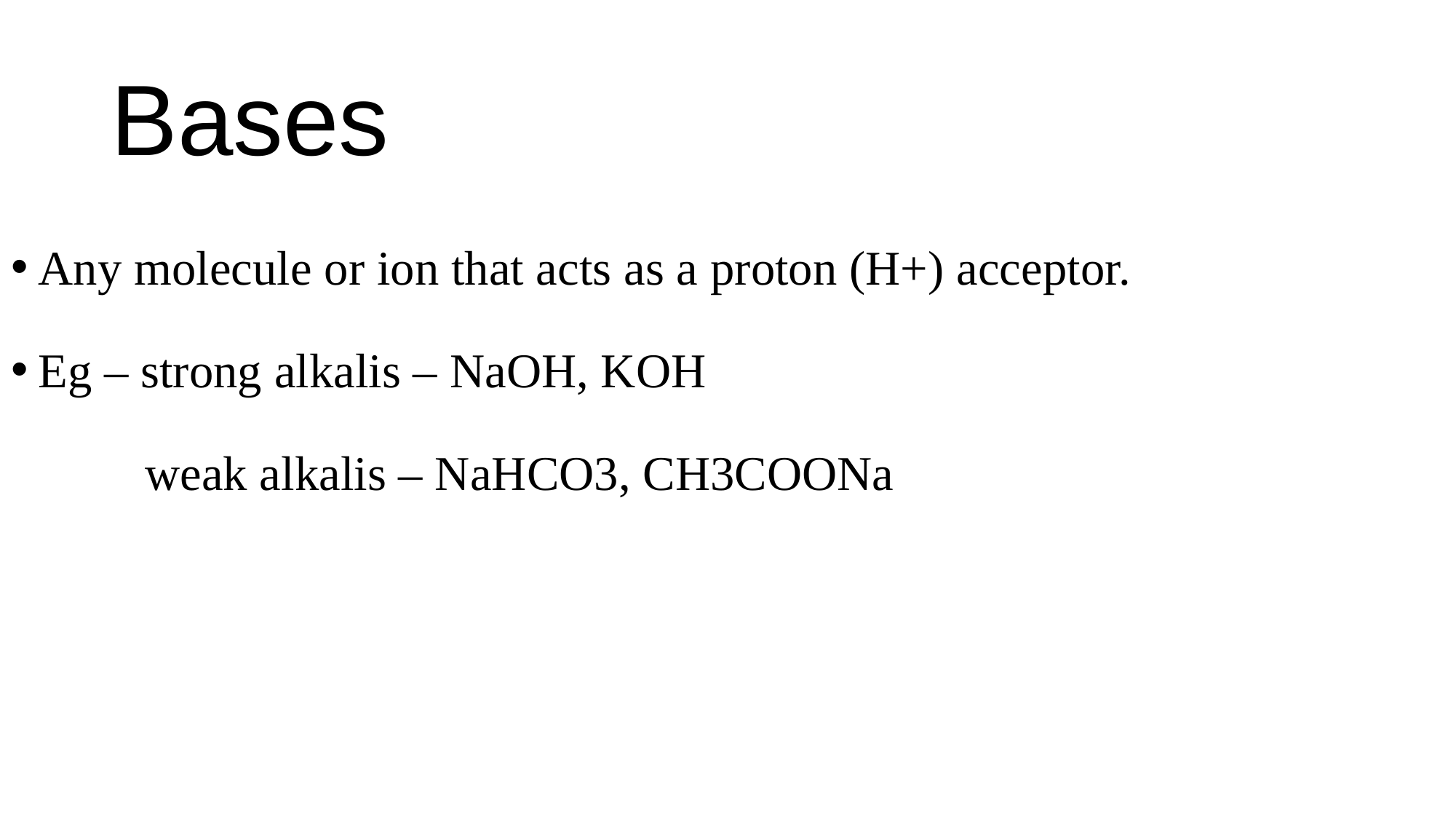

# Bases
Any molecule or ion that acts as a proton (H+) acceptor.
Eg – strong alkalis – NaOH, KOH
           weak alkalis – NaHCO3, CH3COONa